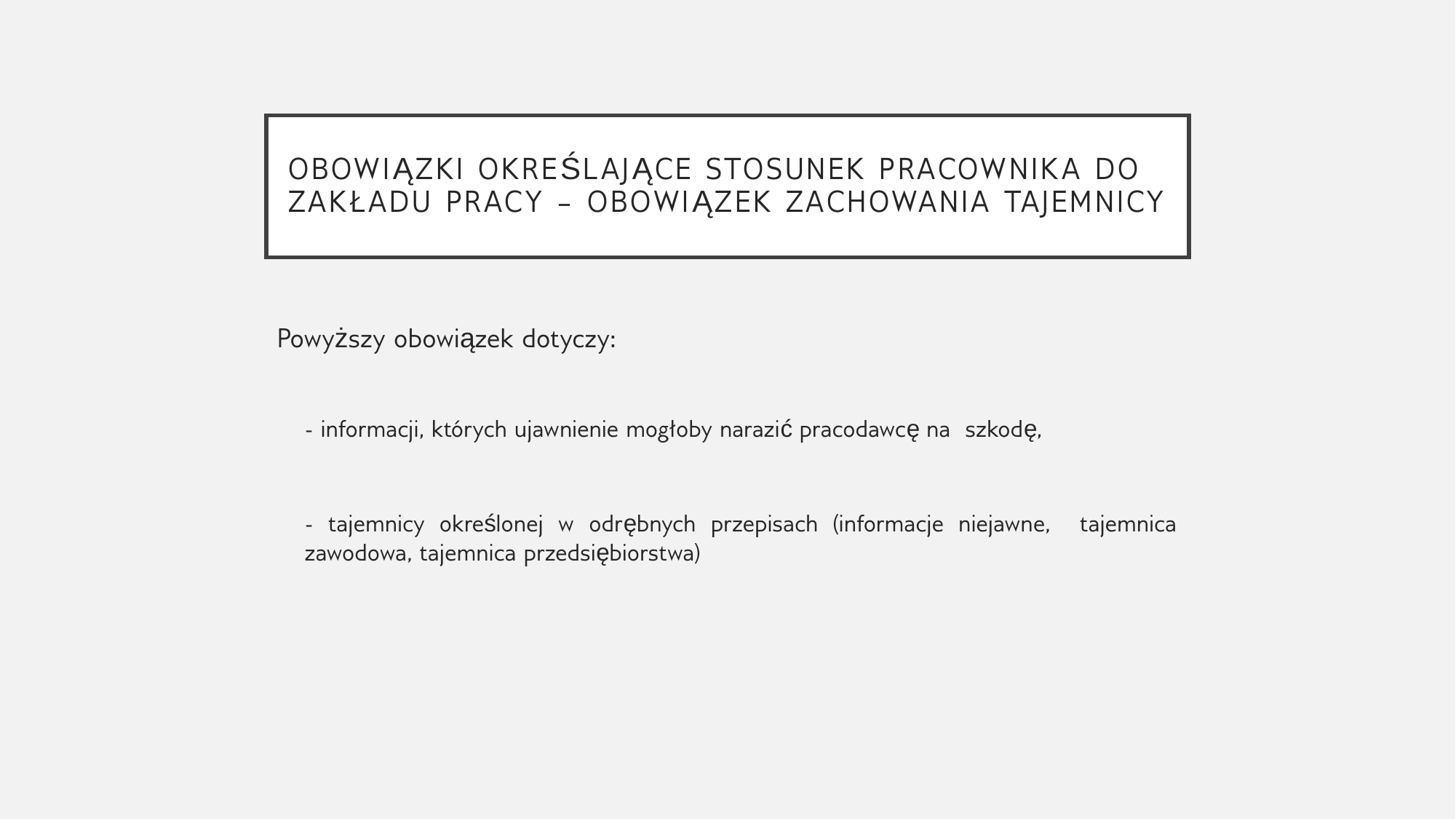

# Obowiązki określające stosunek pracownika do zakładu pracy – obowiązek zachowania tajemnicy
Powyższy obowiązek dotyczy:

- informacji, których ujawnienie mogłoby narazić pracodawcę na  szkodę,

- tajemnicy określonej w odrębnych przepisach (informacje niejawne,  tajemnica zawodowa, tajemnica przedsiębiorstwa)